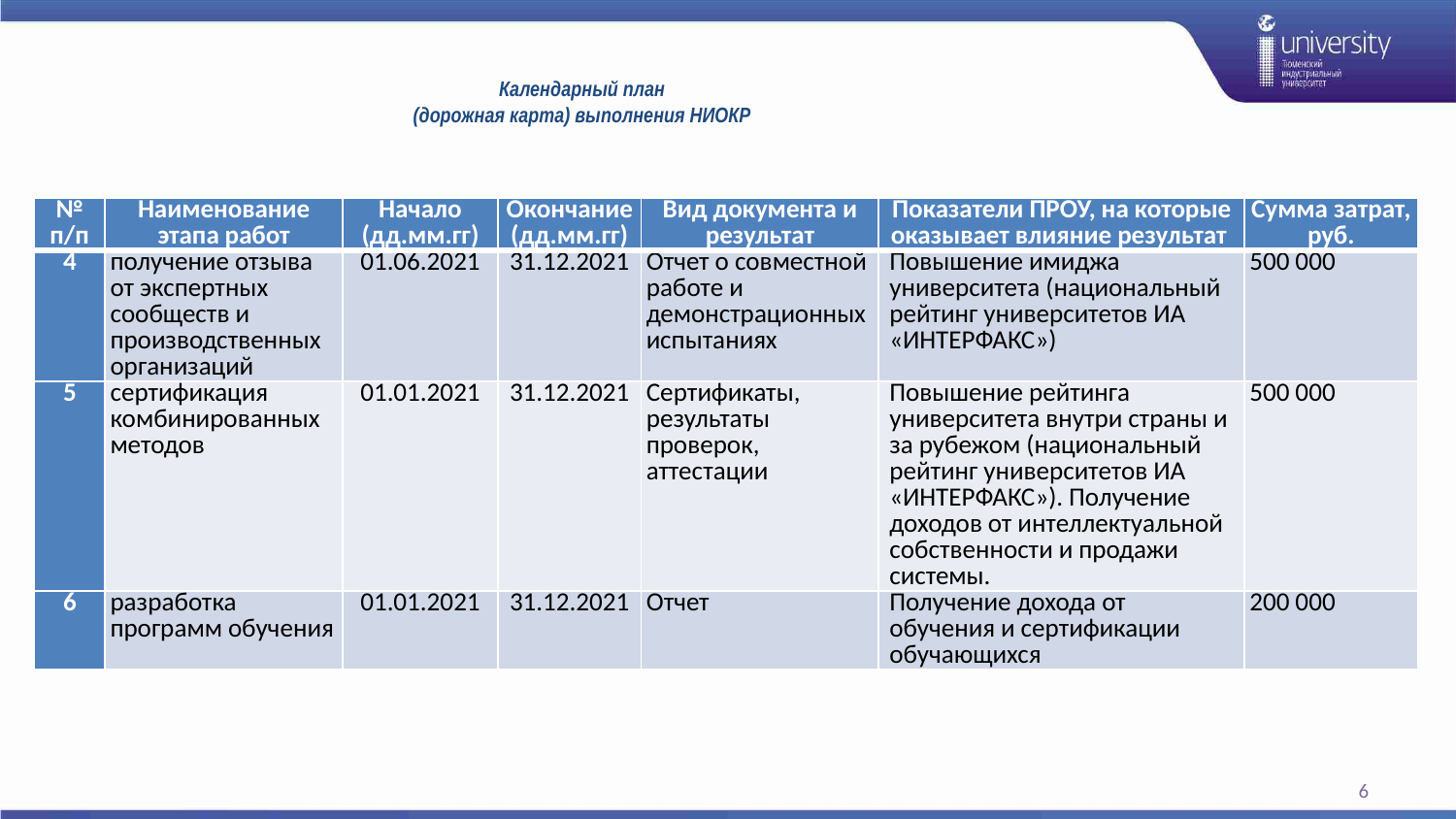

# Календарный план (дорожная карта) выполнения НИОКР

| № п/п | Наименование этапа работ | Начало (дд.мм.гг) | Окончание (дд.мм.гг) | Вид документа и результат | Показатели ПРОУ, на которые оказывает влияние результат | Сумма затрат, руб. |
| --- | --- | --- | --- | --- | --- | --- |
| 4 | получение отзыва от экспертных сообществ и производственных организаций | 01.06.2021 | 31.12.2021 | Отчет о совместной работе и демонстрационных испытаниях | Повышение имиджа университета (национальный рейтинг университетов ИА «ИНТЕРФАКС») | 500 000 |
| 5 | сертификация комбинированных методов | 01.01.2021 | 31.12.2021 | Сертификаты, результаты проверок, аттестации | Повышение рейтинга университета внутри страны и за рубежом (национальный рейтинг университетов ИА «ИНТЕРФАКС»). Получение доходов от интеллектуальной собственности и продажи системы. | 500 000 |
| 6 | разработка программ обучения | 01.01.2021 | 31.12.2021 | Отчет | Получение дохода от обучения и сертификации обучающихся | 200 000 |
6